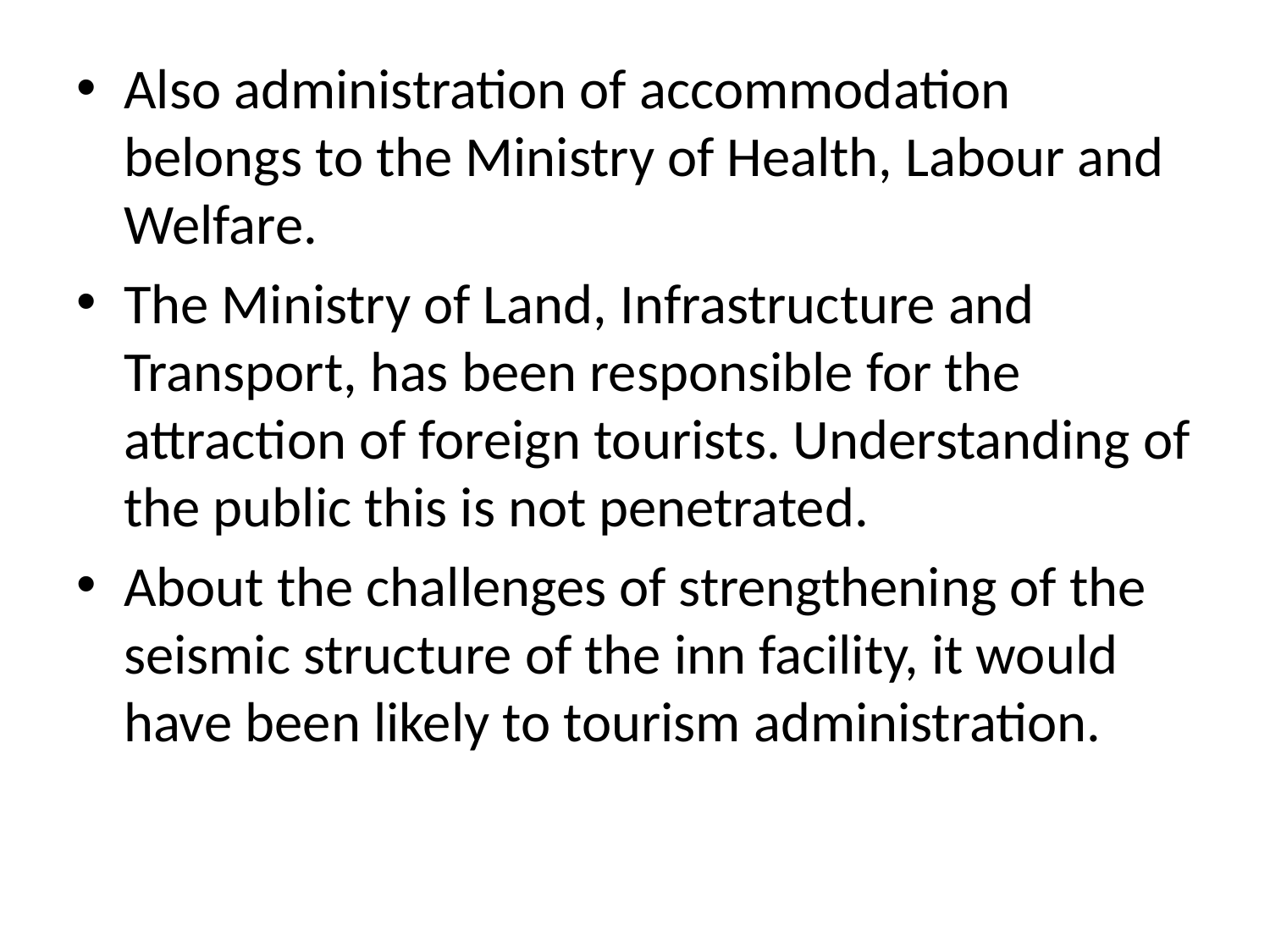

Also administration of accommodation belongs to the Ministry of Health, Labour and Welfare.
The Ministry of Land, Infrastructure and Transport, has been responsible for the attraction of foreign tourists. Understanding of the public this is not penetrated.
About the challenges of strengthening of the seismic structure of the inn facility, it would have been likely to tourism administration.